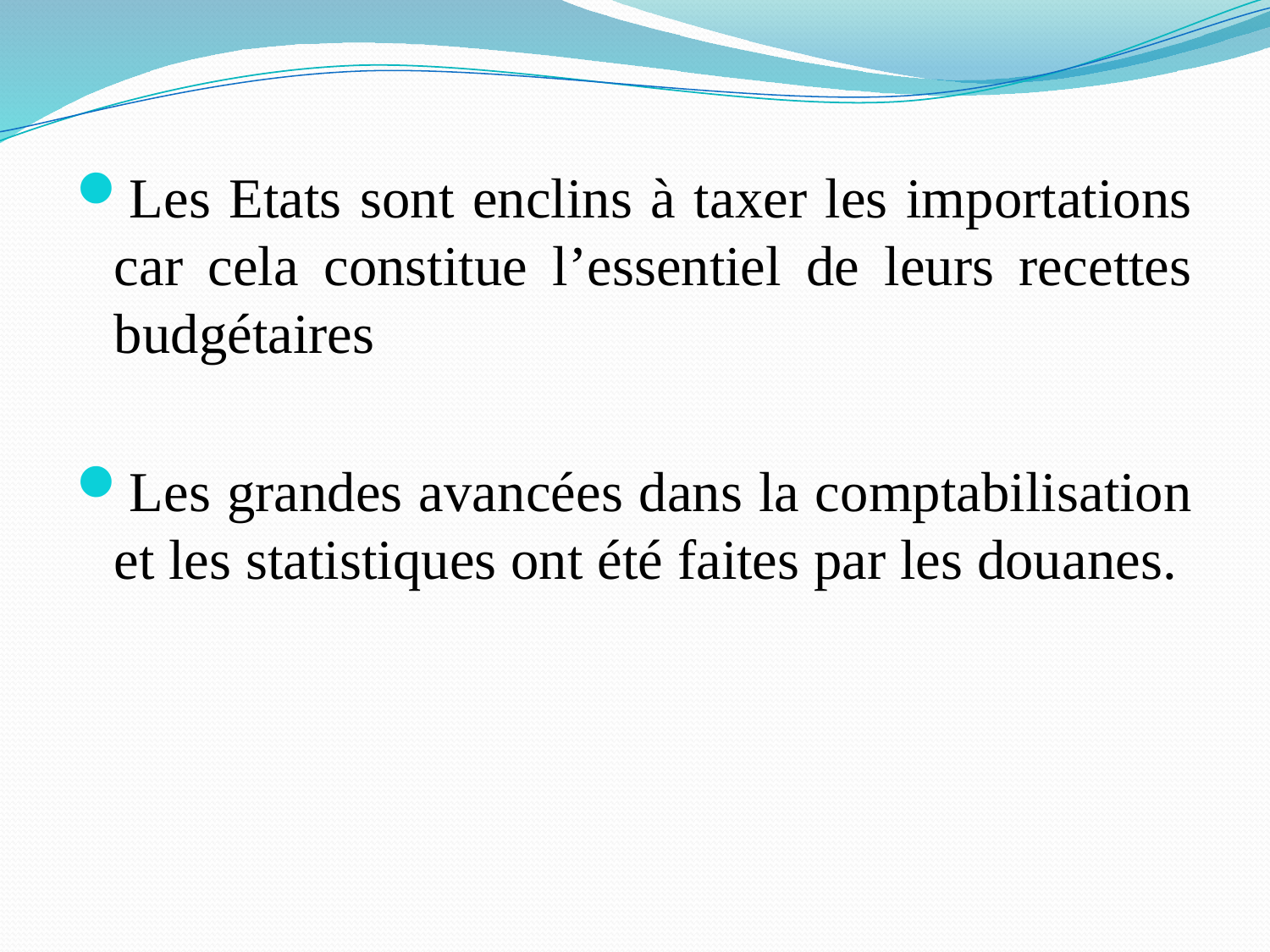

#

Les Etats sont enclins à taxer les importations car cela constitue lʼessentiel de leurs recettes budgétaires

Les grandes avancées dans la comptabilisation et les statistiques ont été faites par les douanes.